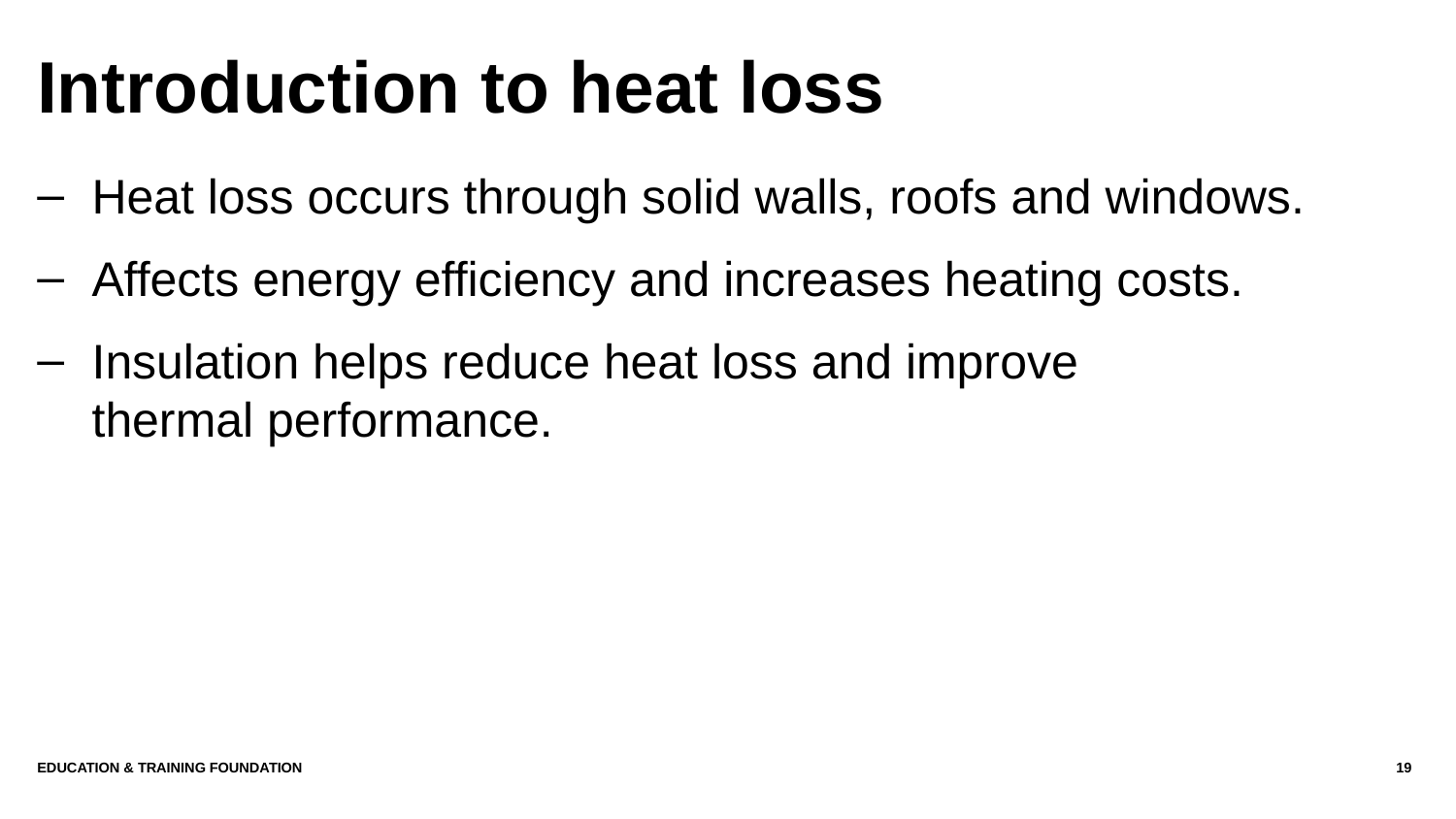

# Introduction to heat loss

Heat loss occurs through solid walls, roofs and windows.
Affects energy efficiency and increases heating costs.
Insulation helps reduce heat loss and improve
thermal performance.

Education & Training Foundation
19